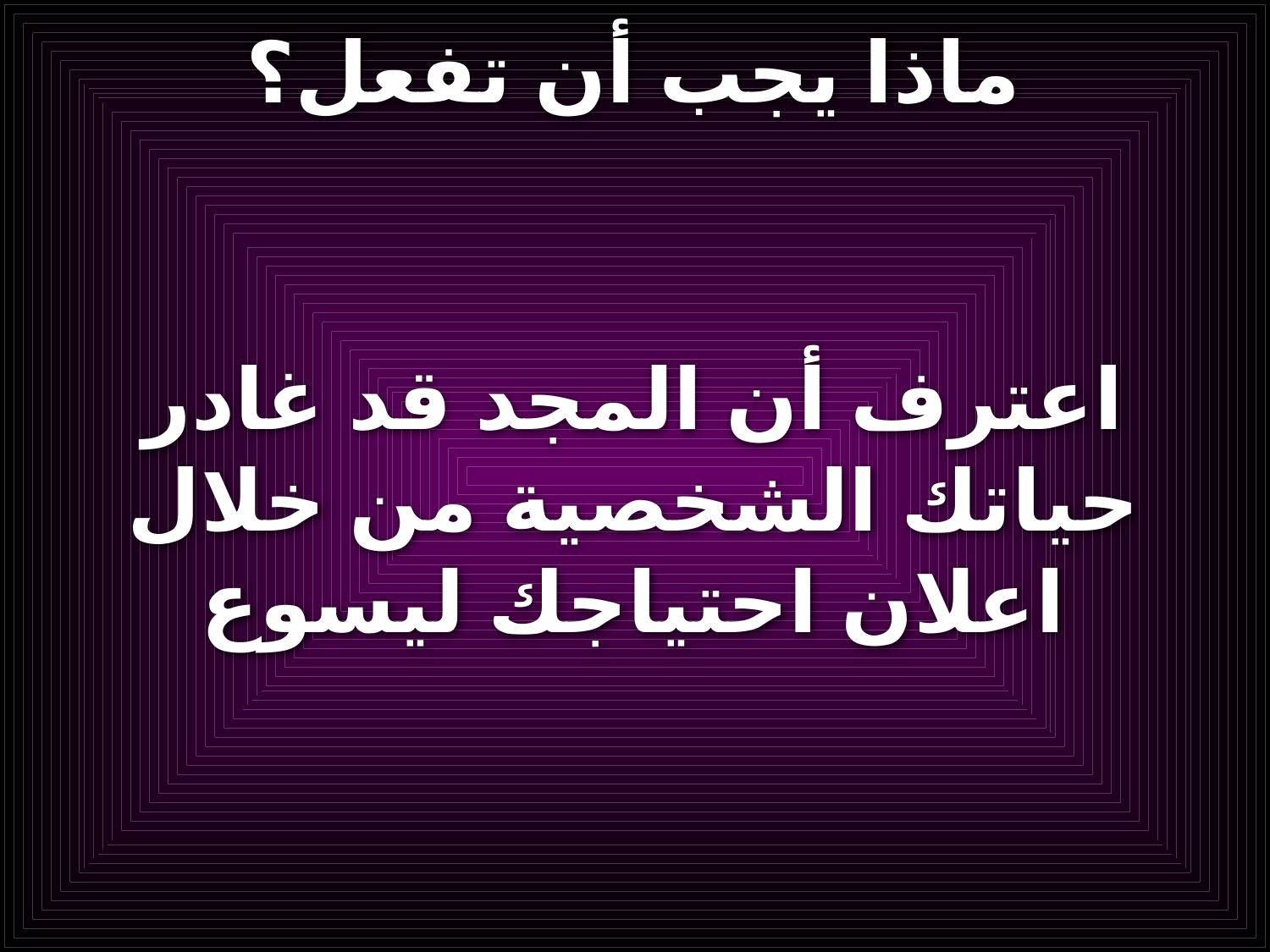

# ماذا يجب أن تفعل؟

اعترف أن المجد قد غادر حياتك الشخصية من خلال اعلان احتياجك ليسوع